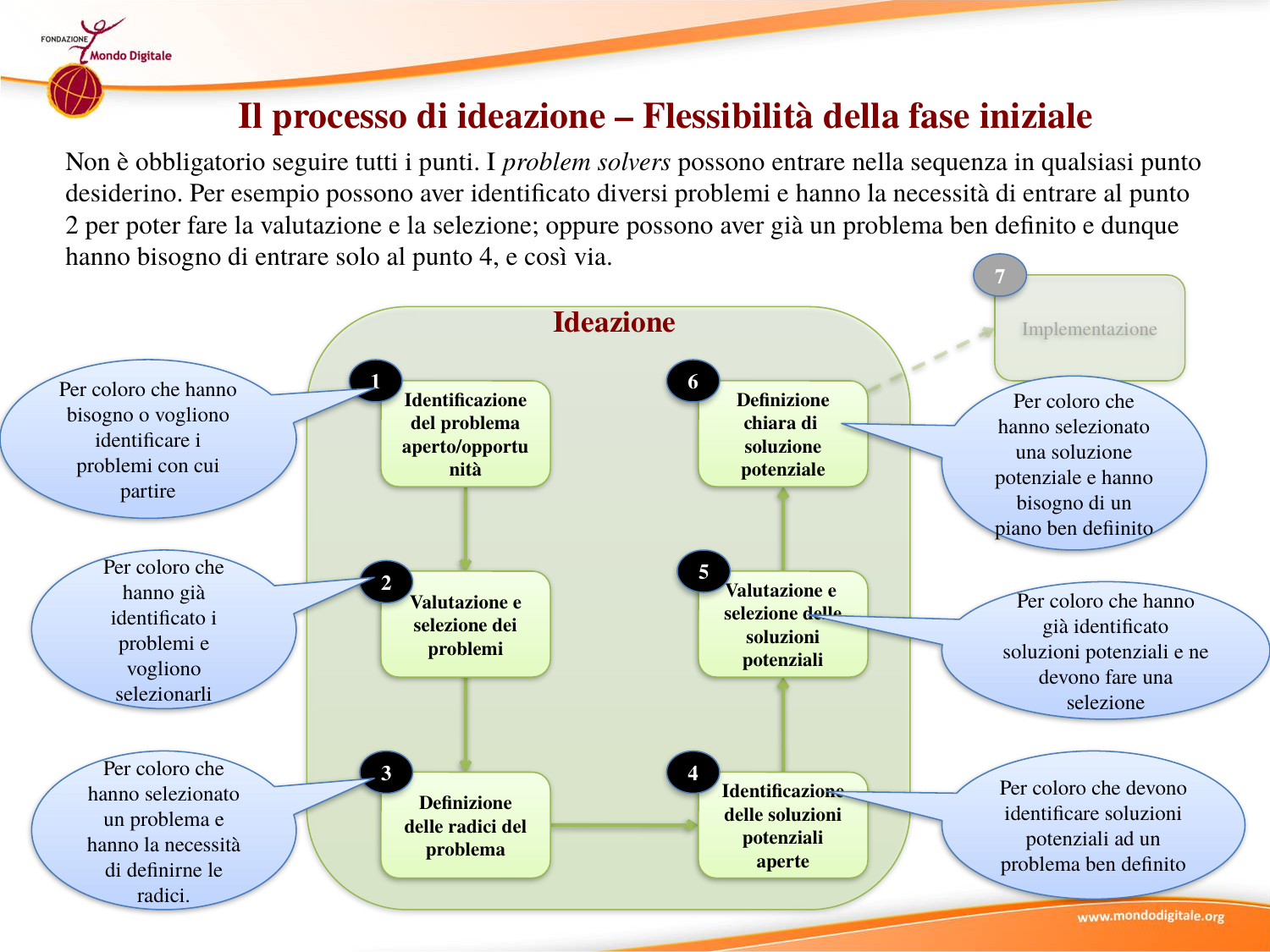

Il processo di ideazione – Flessibilità della fase iniziale
Non è obbligatorio seguire tutti i punti. I problem solvers possono entrare nella sequenza in qualsiasi punto desiderino. Per esempio possono aver identificato diversi problemi e hanno la necessità di entrare al punto 2 per poter fare la valutazione e la selezione; oppure possono aver già un problema ben definito e dunque hanno bisogno di entrare solo al punto 4, e così via.
7
Implementazione
Ideazione

Per coloro che hanno bisogno o vogliono identificare i problemi con cui partire
1
6
Per coloro che hanno selezionato una soluzione potenziale e hanno bisogno di un piano ben defiinito
Identificazione del problema aperto/opportunità
Definizione chiara di  soluzione potenziale
Per coloro che hanno già identificato i problemi e vogliono selezionarli
5
2
Valutazione e selezione dei problemi
Valutazione e  selezione delle soluzioni potenziali
Per coloro che hanno già identificato soluzioni potenziali e ne devono fare una selezione
Per coloro che hanno selezionato un problema e hanno la necessità di definirne le radici.
3
4
Per coloro che devono identificare soluzioni potenziali ad un problema ben definito
Definizione delle radici del problema
Identificazione delle soluzioni potenziali aperte